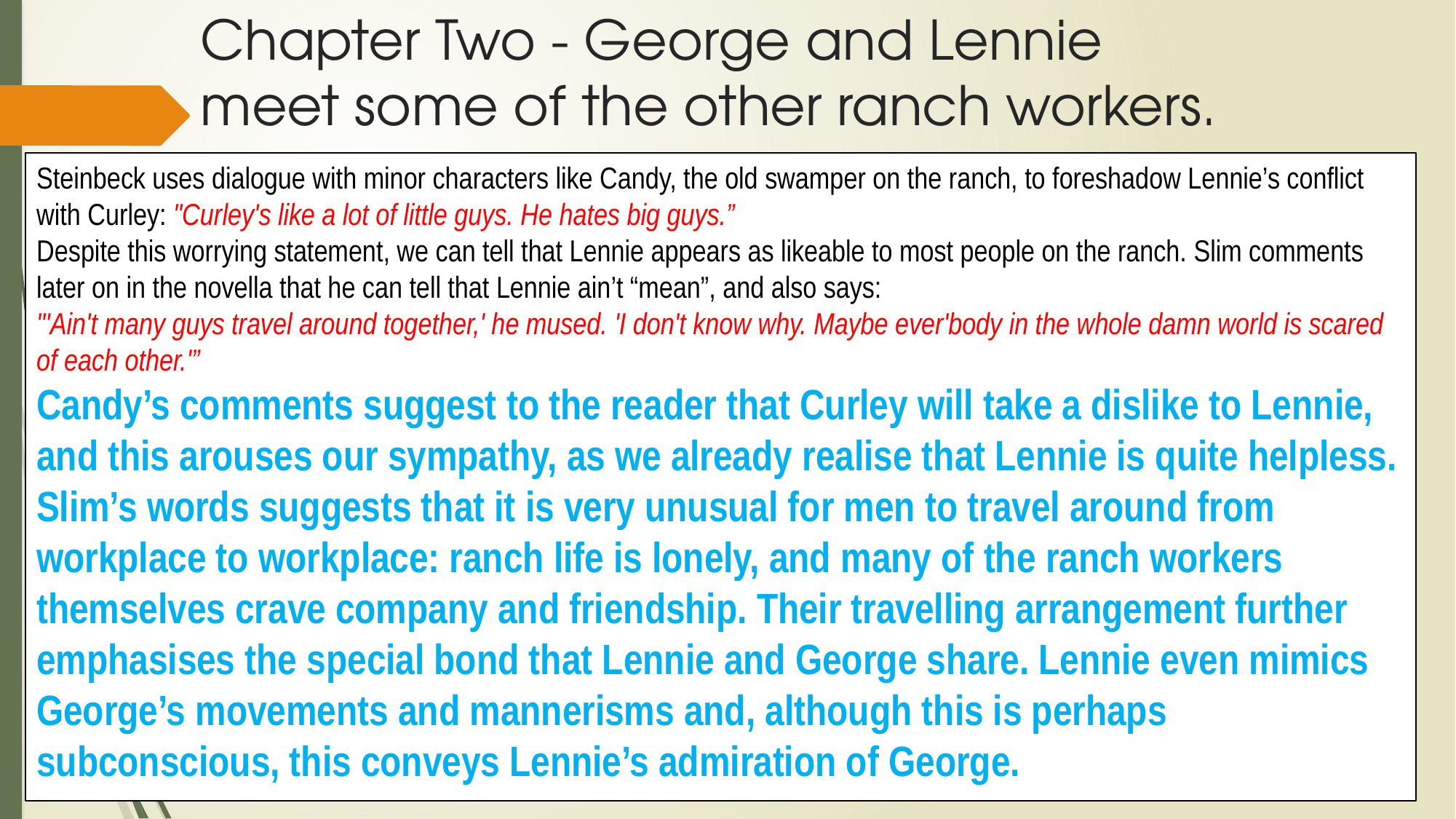

# Chapter Two - George and Lennie meet some of the other ranch workers.
Steinbeck uses dialogue with minor characters like Candy, the old swamper on the ranch, to foreshadow Lennie’s conflict with Curley: "Curley's like a lot of little guys. He hates big guys.”
Despite this worrying statement, we can tell that Lennie appears as likeable to most people on the ranch. Slim comments later on in the novella that he can tell that Lennie ain’t “mean”, and also says:
"'Ain't many guys travel around together,' he mused. 'I don't know why. Maybe ever'body in the whole damn world is scared of each other.'”
Candy’s comments suggest to the reader that Curley will take a dislike to Lennie, and this arouses our sympathy, as we already realise that Lennie is quite helpless. Slim’s words suggests that it is very unusual for men to travel around from workplace to workplace: ranch life is lonely, and many of the ranch workers themselves crave company and friendship. Their travelling arrangement further emphasises the special bond that Lennie and George share. Lennie even mimics George’s movements and mannerisms and, although this is perhaps subconscious, this conveys Lennie’s admiration of George.